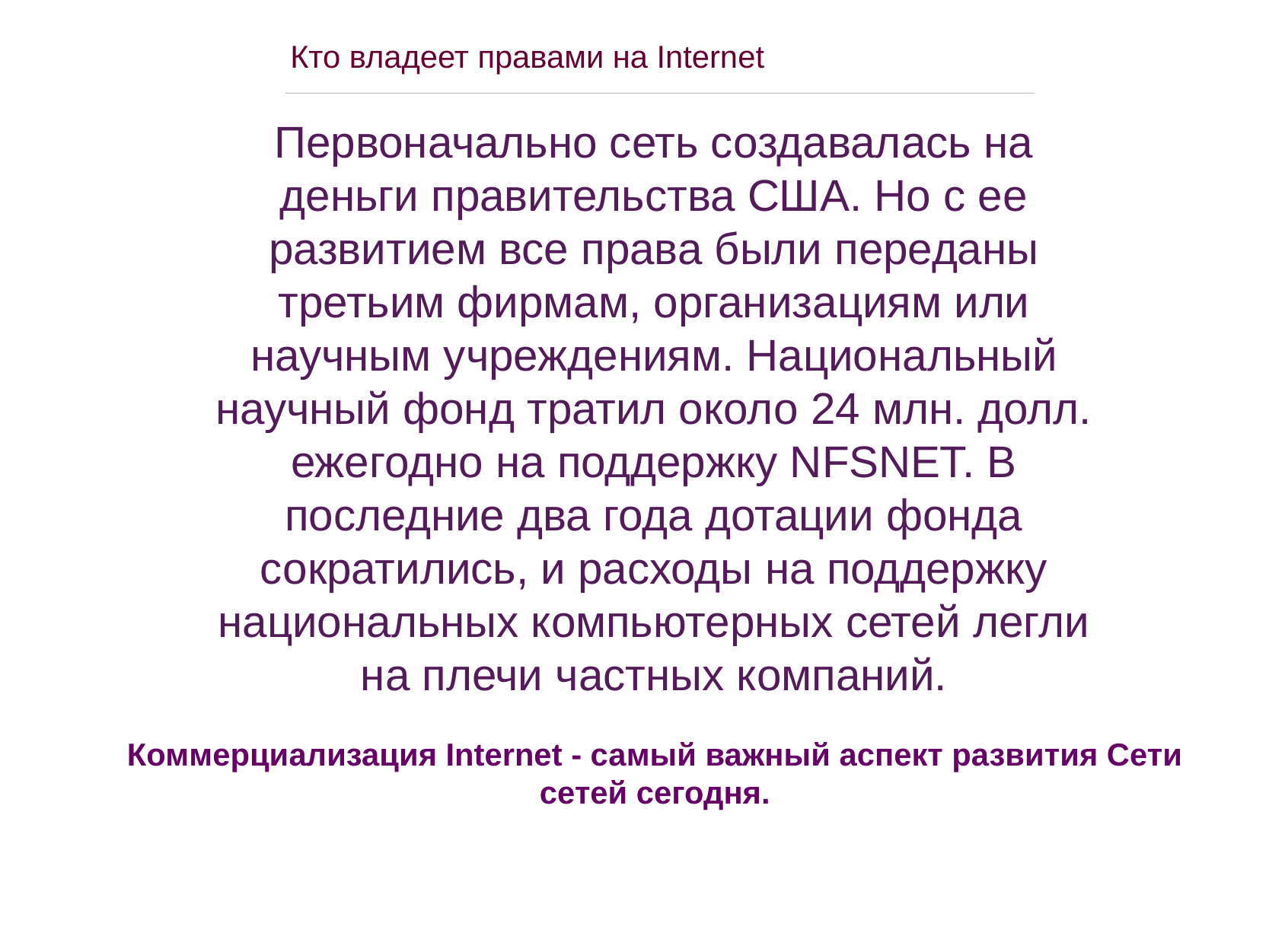

Кто владеет правами на Internet

Первоначально сеть создавалась на деньги правительства США. Но с ее развитием все права были переданы третьим фирмам, организациям или научным учреждениям. Национальный научный фонд тратил около 24 млн. долл. ежегодно на поддержку NFSNET. В последние два года дотации фонда сократились, и расходы на поддержку национальных компьютерных сетей легли на плечи частных компаний.

Коммерциализация Internet - самый важный аспект развития Сети сетей сегодня.